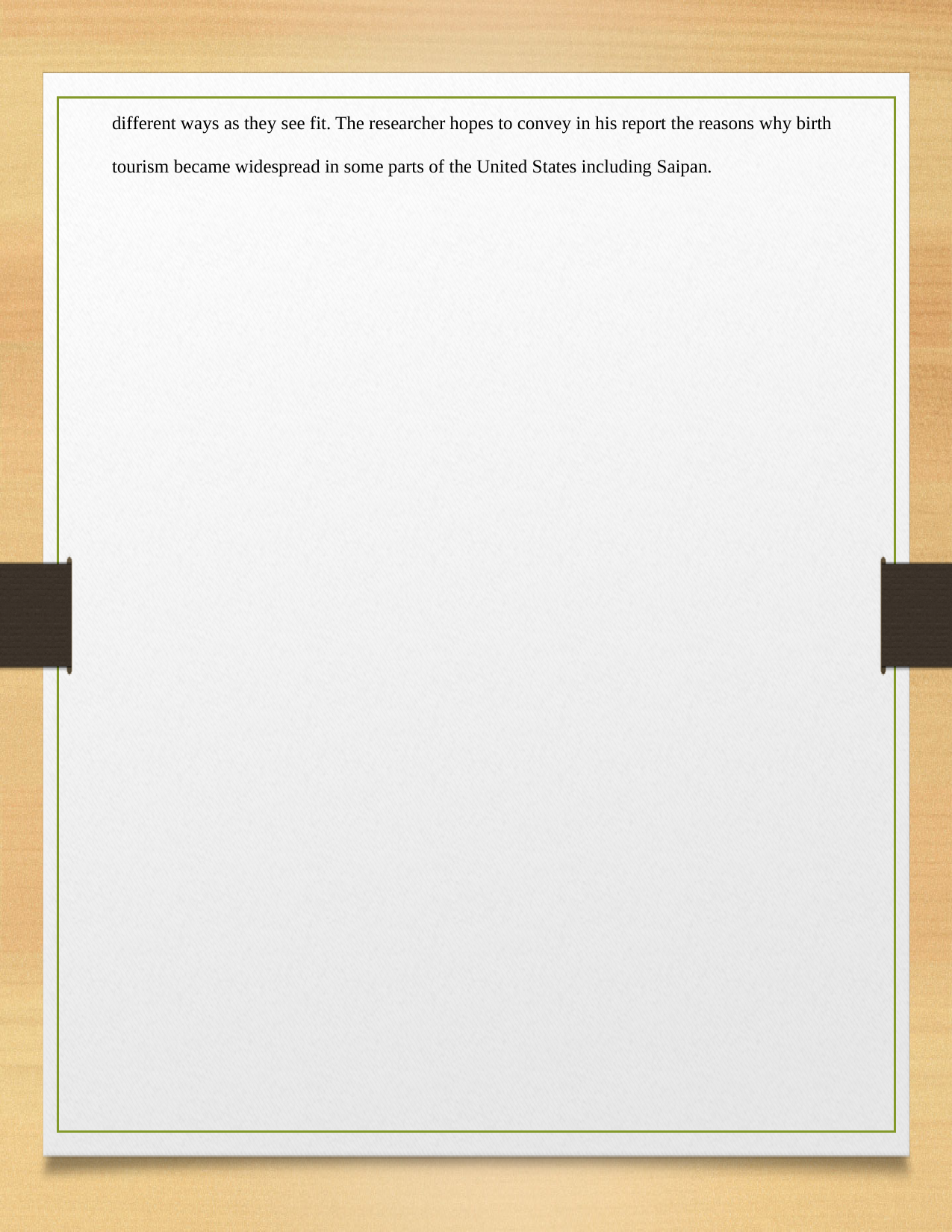

different ways as they see fit. The researcher hopes to convey in his report the reasons why birth
tourism became widespread in some parts of the United States including Saipan.